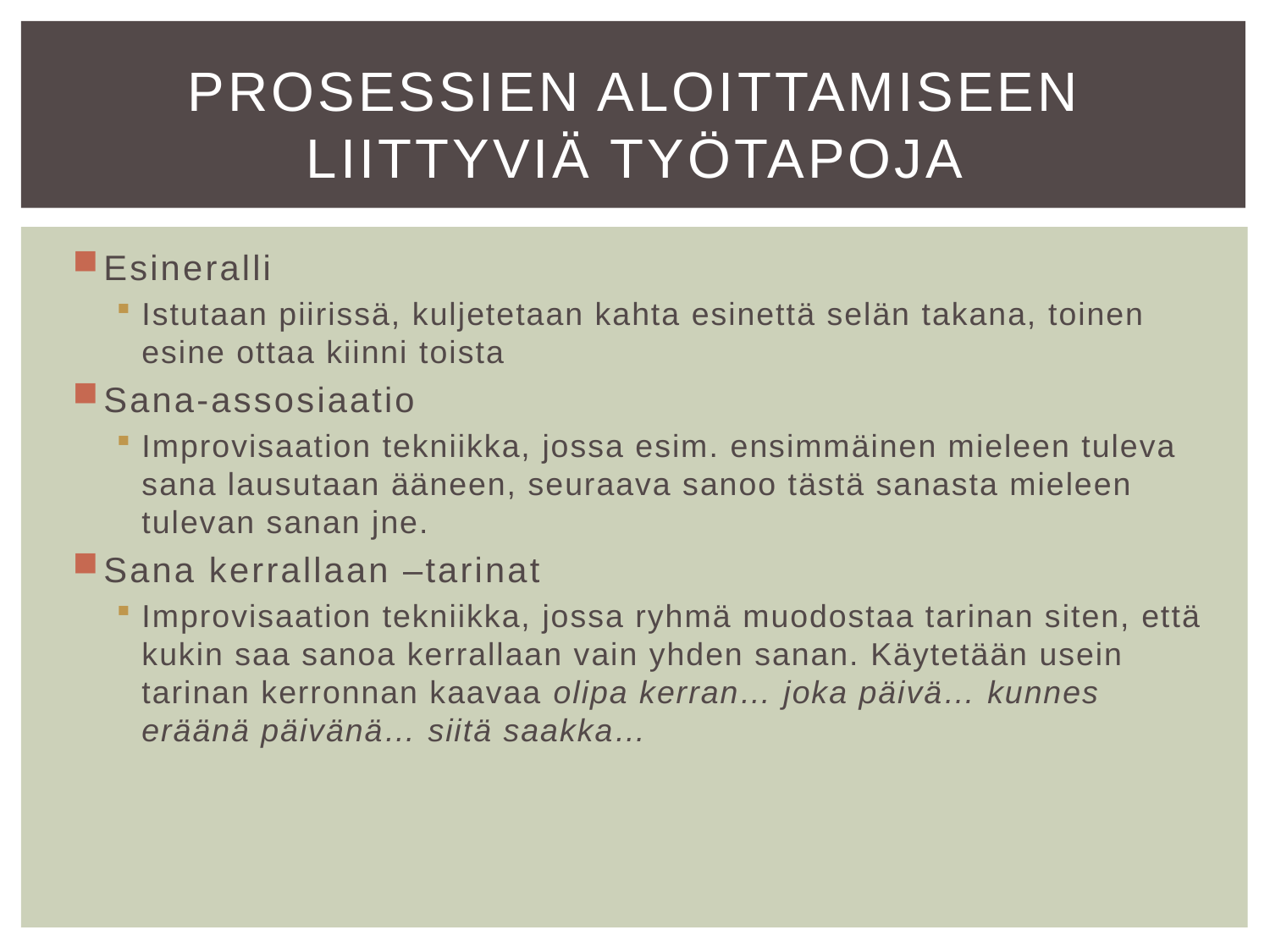

# Prosessien aloittamiseen liittyviä työtapoja
Esineralli
Istutaan piirissä, kuljetetaan kahta esinettä selän takana, toinen esine ottaa kiinni toista
Sana-assosiaatio
Improvisaation tekniikka, jossa esim. ensimmäinen mieleen tuleva sana lausutaan ääneen, seuraava sanoo tästä sanasta mieleen tulevan sanan jne.
Sana kerrallaan –tarinat
Improvisaation tekniikka, jossa ryhmä muodostaa tarinan siten, että kukin saa sanoa kerrallaan vain yhden sanan. Käytetään usein tarinan kerronnan kaavaa olipa kerran… joka päivä… kunnes eräänä päivänä… siitä saakka…